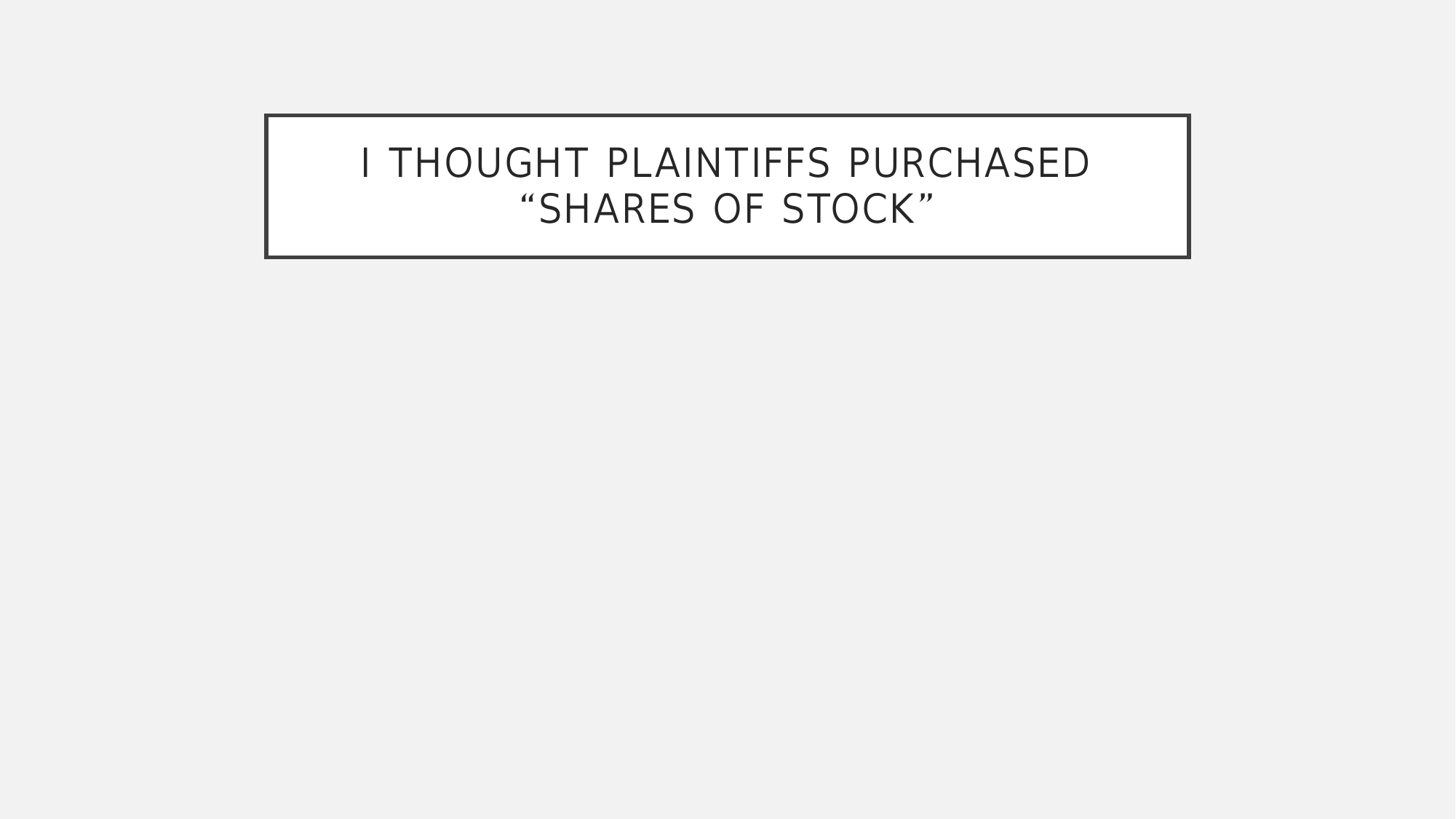

# I thought plaintiffs purchased “shares of stock”